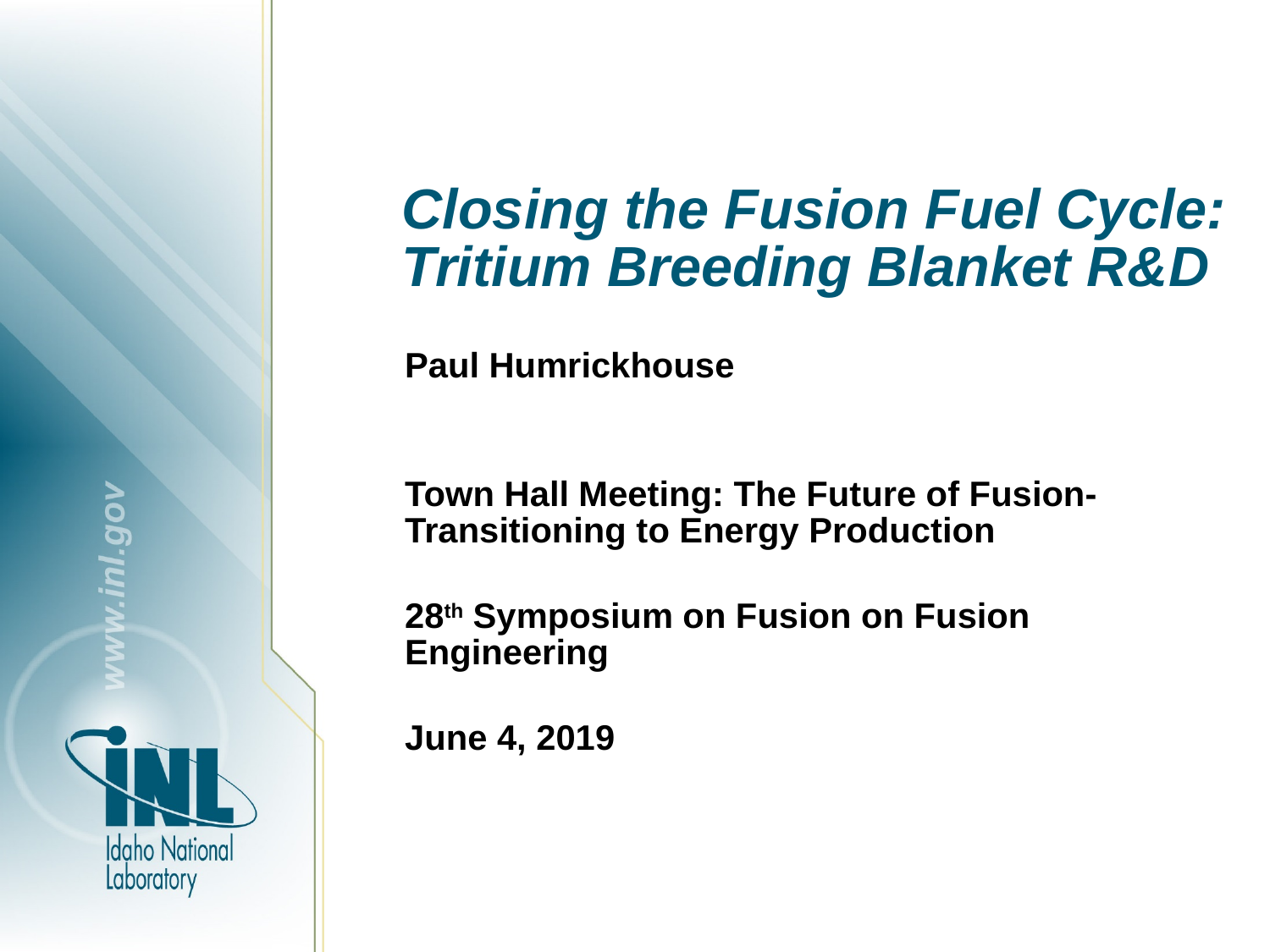

# Closing the Fusion Fuel Cycle: Tritium Breeding Blanket R&D
Paul Humrickhouse

Town Hall Meeting: The Future of Fusion- Transitioning to Energy Production

28th Symposium on Fusion on Fusion Engineering

June 4, 2019